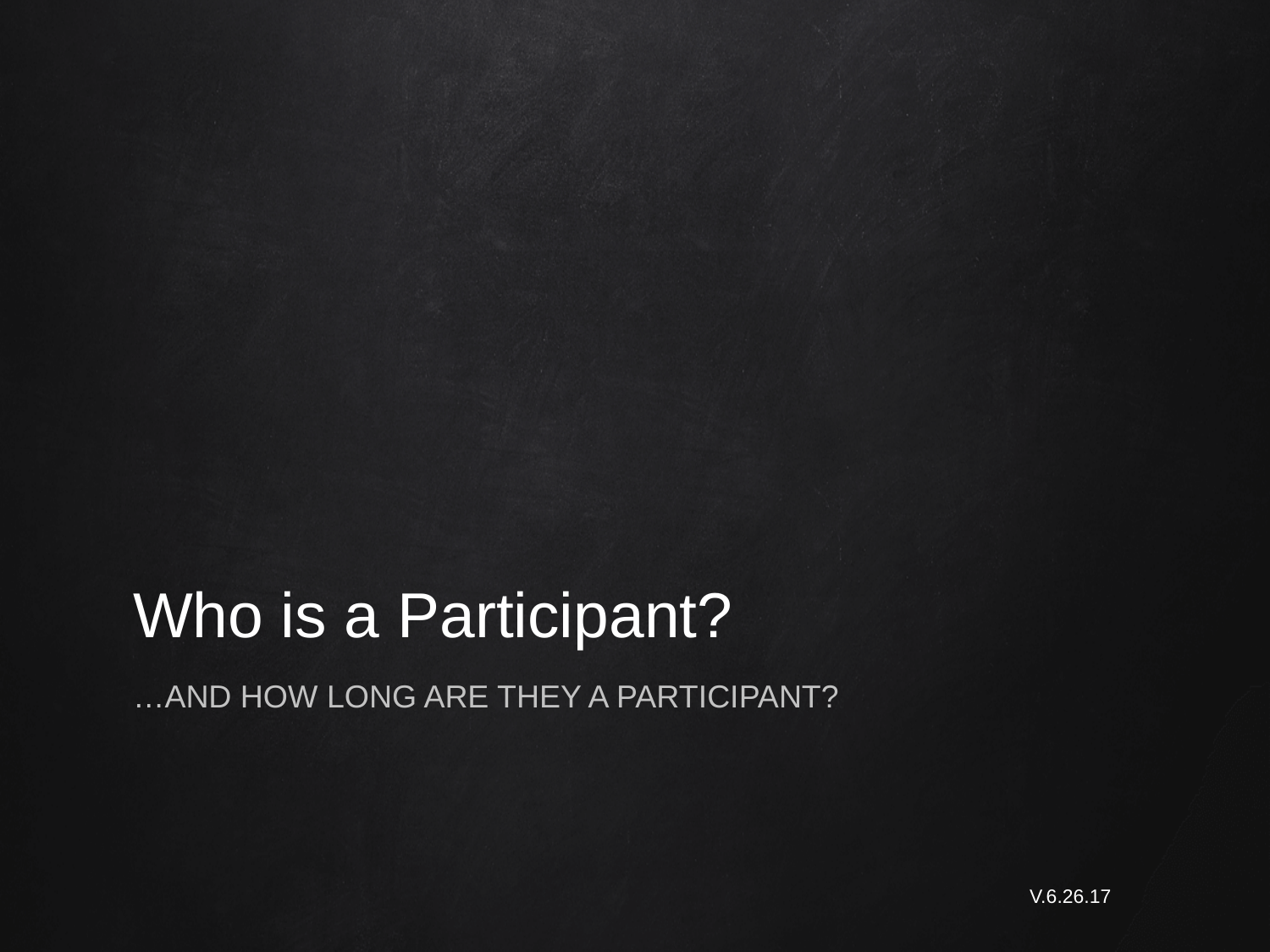

# Who is a Participant?
…And how long are they a participant?
V.6.26.17